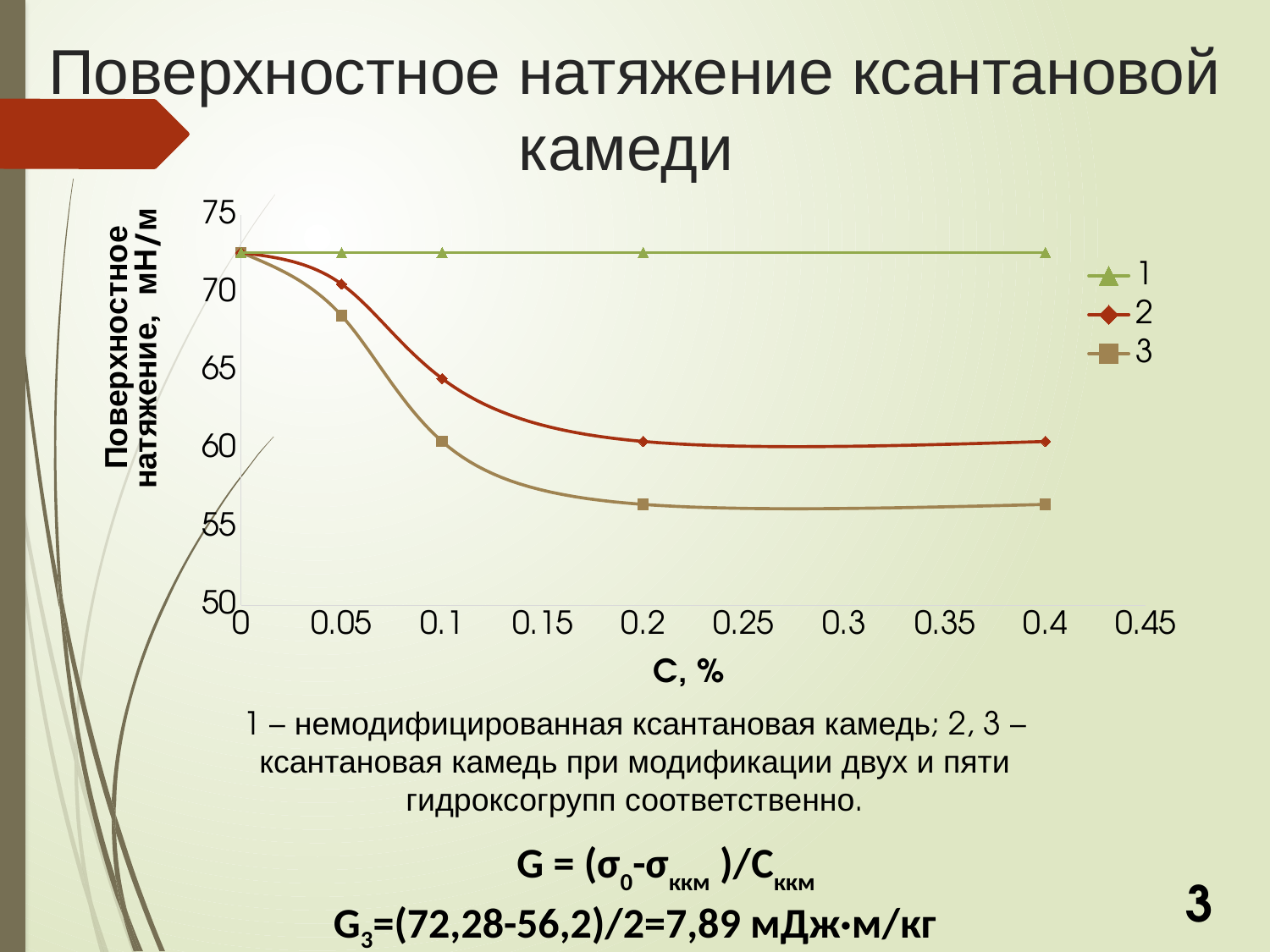

# Поверхностное натяжение ксантановой камеди

### Chart

| Category |  |  |  |
|---|---|---|---|
1 – немодифицированная ксантановая камедь; 2, 3 – ксантановая камедь при модификации двух и пяти гидроксогрупп соответственно.
G = (σ0-σккм )/Cккм
G3=(72,28-56,2)/2=7,89 мДж·м/кг
3